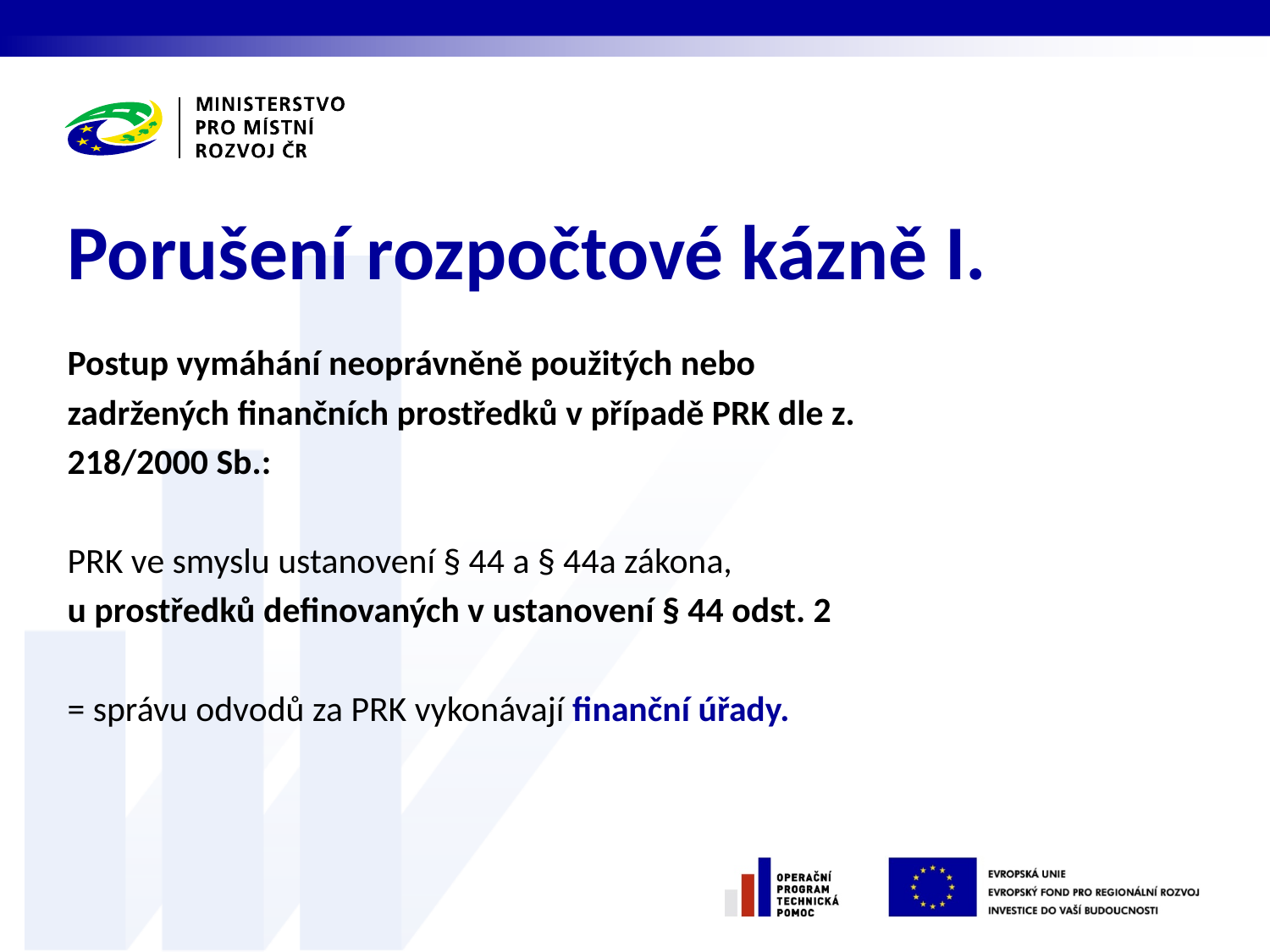

# Porušení rozpočtové kázně I.

Postup vymáhání neoprávněně použitých nebo
zadržených finančních prostředků v případě PRK dle z.
218/2000 Sb.:

PRK ve smyslu ustanovení § 44 a § 44a zákona,
u prostředků definovaných v ustanovení § 44 odst. 2

= správu odvodů za PRK vykonávají finanční úřady.